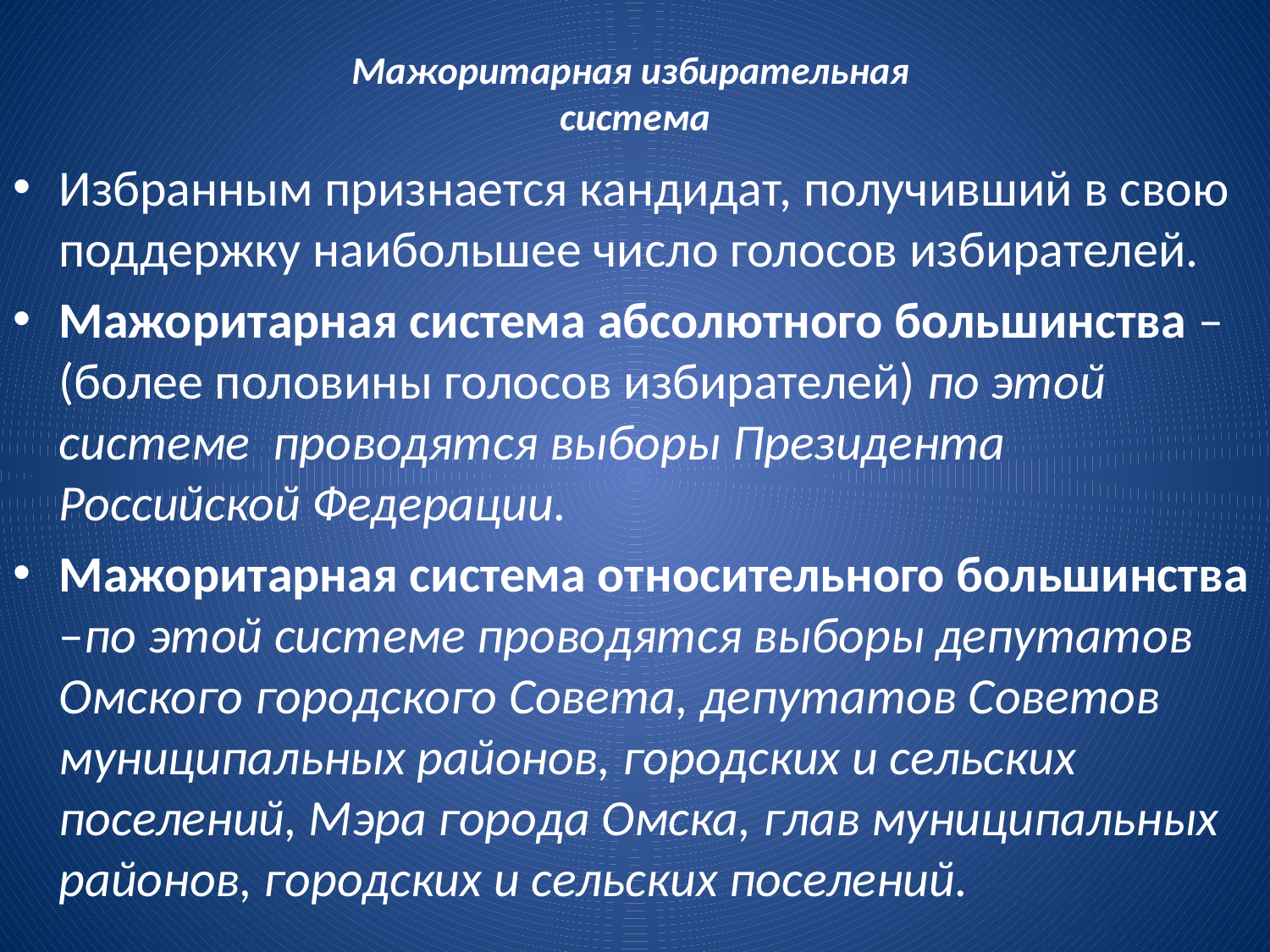

# Мажоритарная избирательная система
Избранным признается кандидат, получивший в свою поддержку наибольшее число голосов избирателей.
Мажоритарная система абсолютного большинства –(более половины голосов избирателей) по этой системе  проводятся выборы Президента Российской Федерации.
Мажоритарная система относительного большинства –по этой системе проводятся выборы депутатов Омского городского Совета, депутатов Советов муниципальных районов, городских и сельских поселений, Мэра города Омска, глав муниципальных районов, городских и сельских поселений.